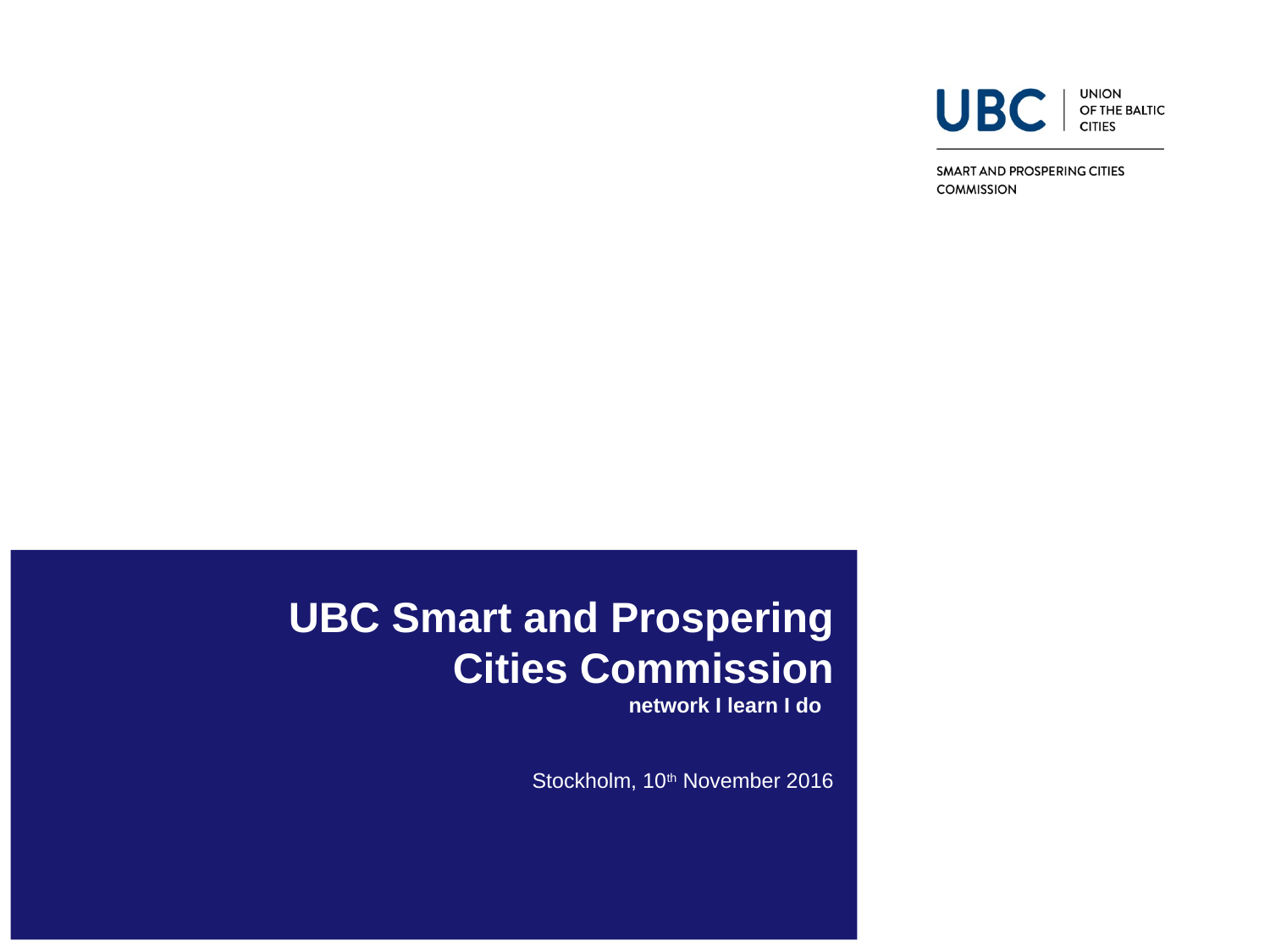

# UBC Smart and Prospering Cities Commission network I learn I do
Stockholm, 10th November 2016